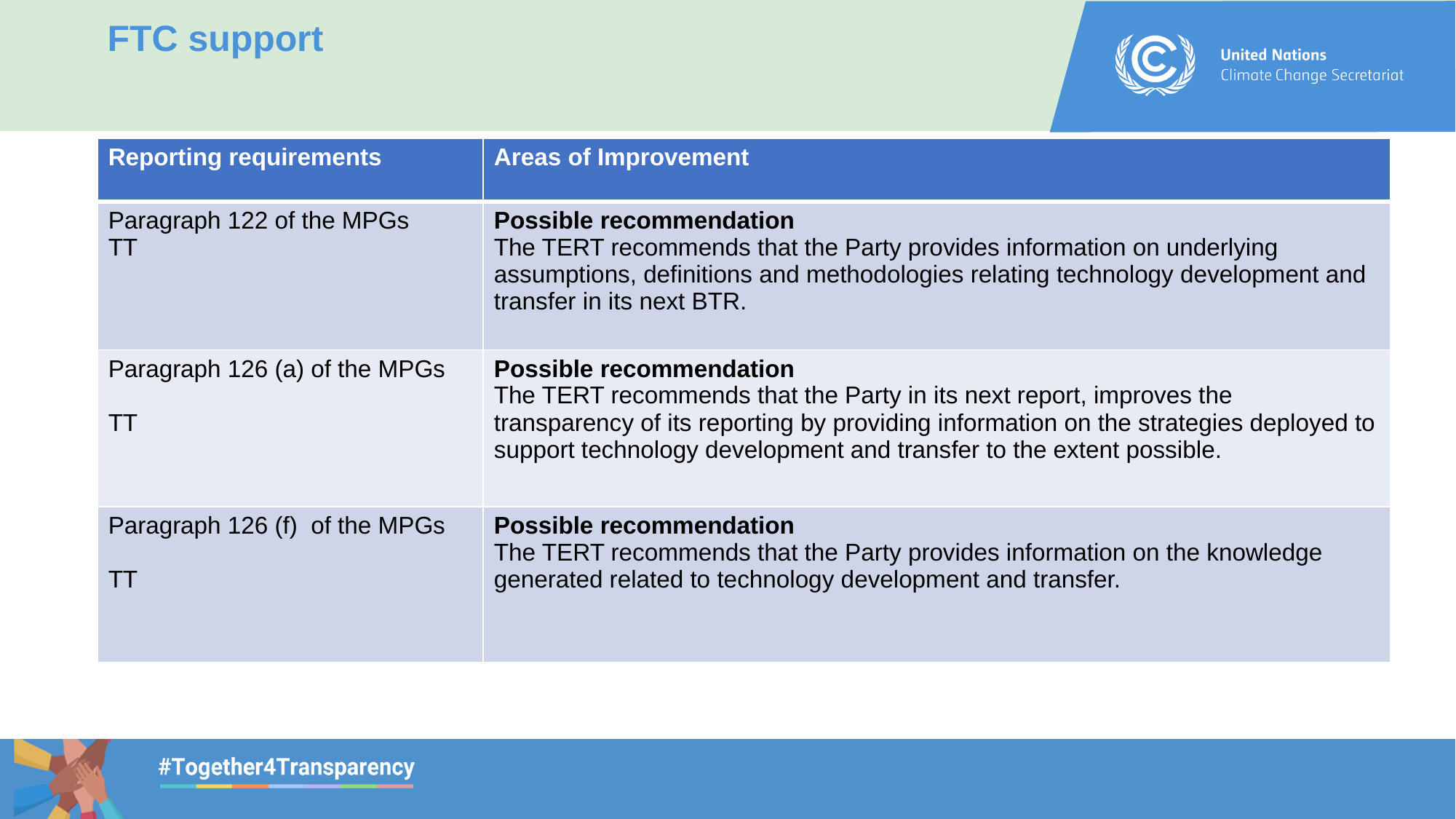

FTC support

| Reporting requirements | Areas of Improvement |
| --- | --- |
| Paragraph 122 of the MPGs TT | Possible recommendation The TERT recommends that the Party provides information on underlying assumptions, definitions and methodologies relating technology development and transfer in its next BTR. |
| Paragraph 126 (a) of the MPGs TT | Possible recommendation The TERT recommends that the Party in its next report, improves the transparency of its reporting by providing information on the strategies deployed to support technology development and transfer to the extent possible. |
| Paragraph 126 (f)  of the MPGs TT | Possible recommendation The TERT recommends that the Party provides information on the knowledge generated related to technology development and transfer. |